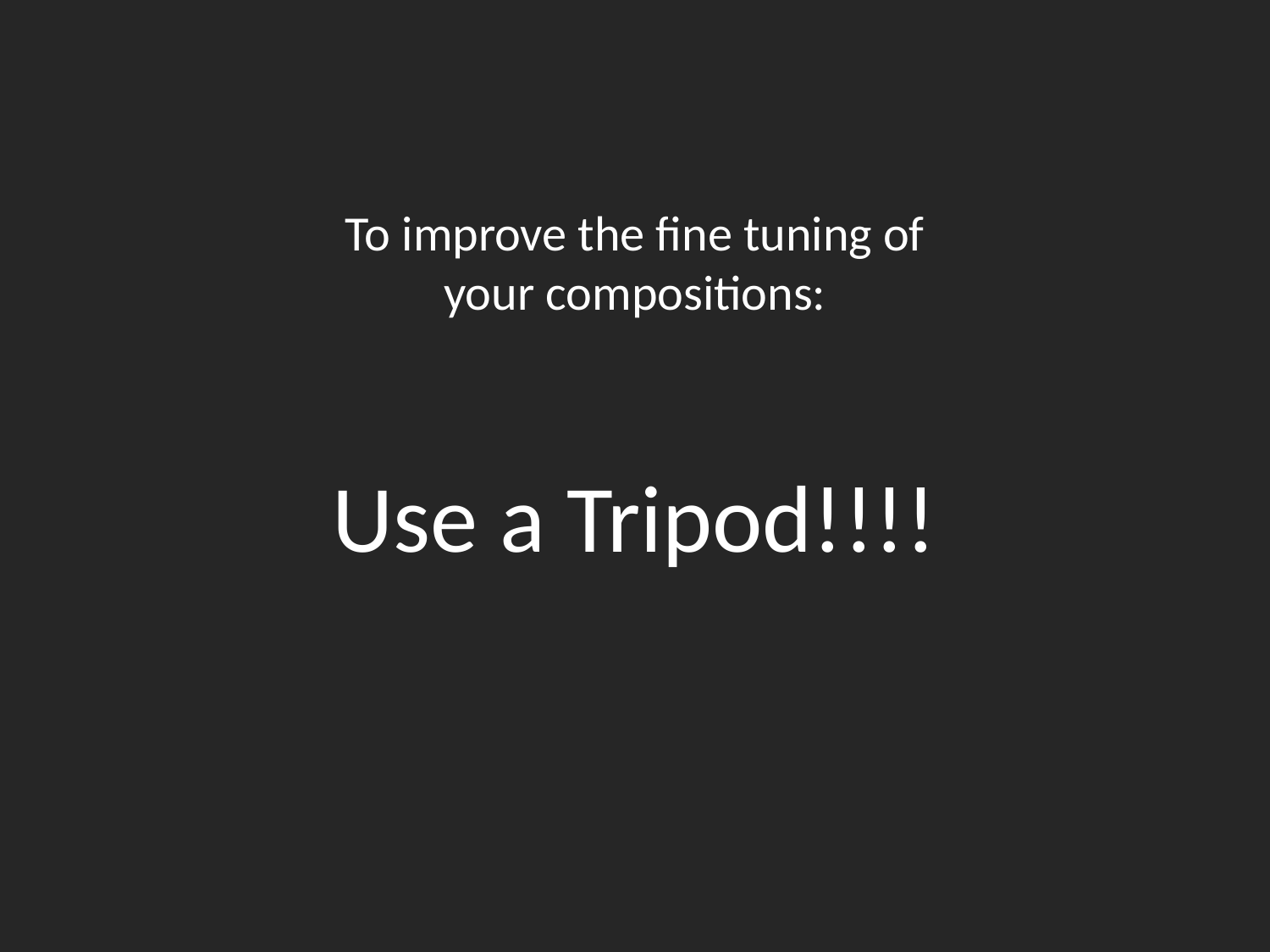

To improve the fine tuning of your compositions:
Use a Tripod!!!!